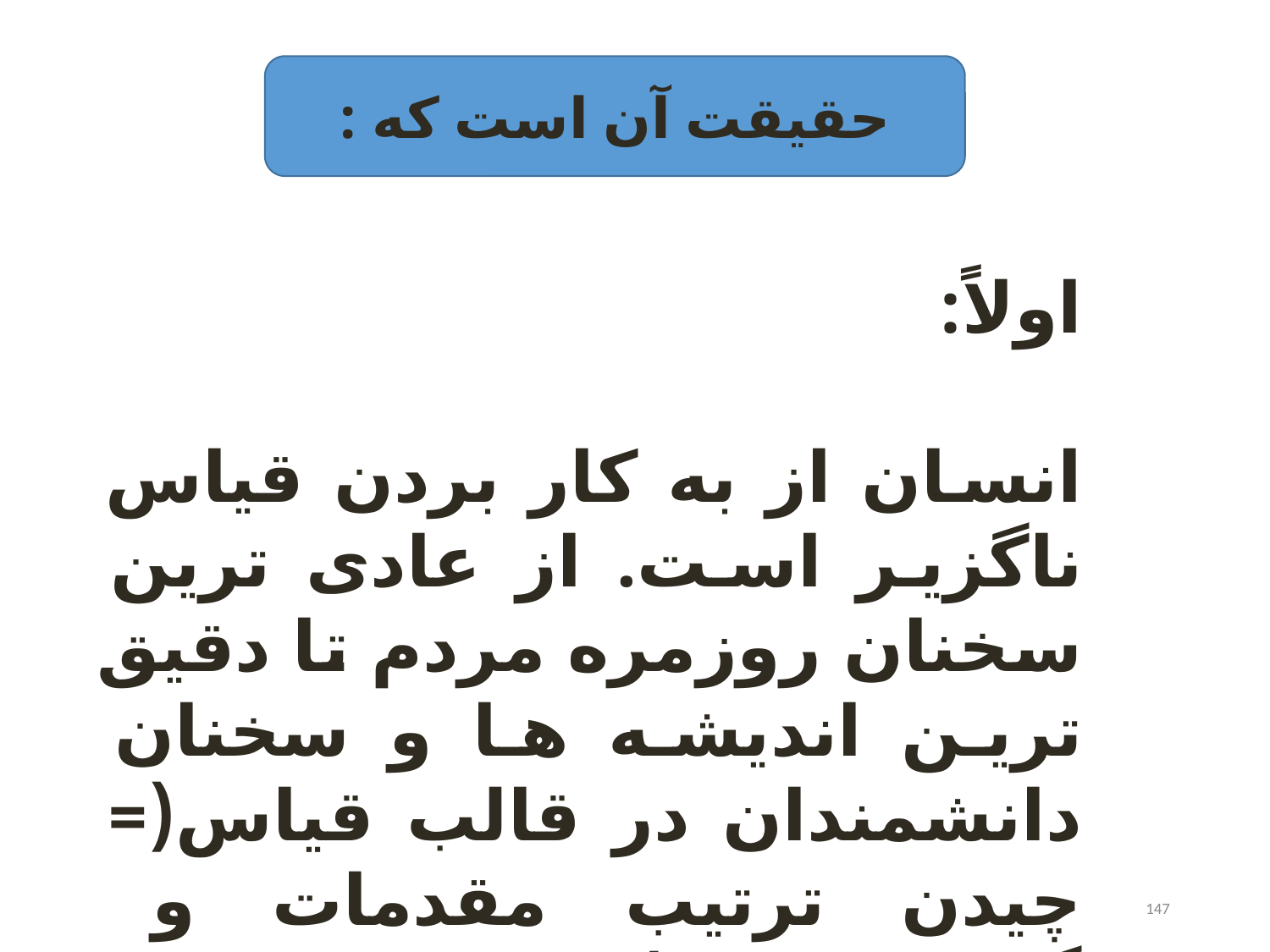

حقیقت آن است که :
اولاً:

انسان از به کار بردن قیاس ناگزیر است. از عادی ترین سخنان روزمره مردم تا دقیق ترین اندیشه ها و سخنان دانشمندان در قالب قیاس(= چیدن ترتیب مقدمات و گرفتن نتیجه) بیان می شود.
147